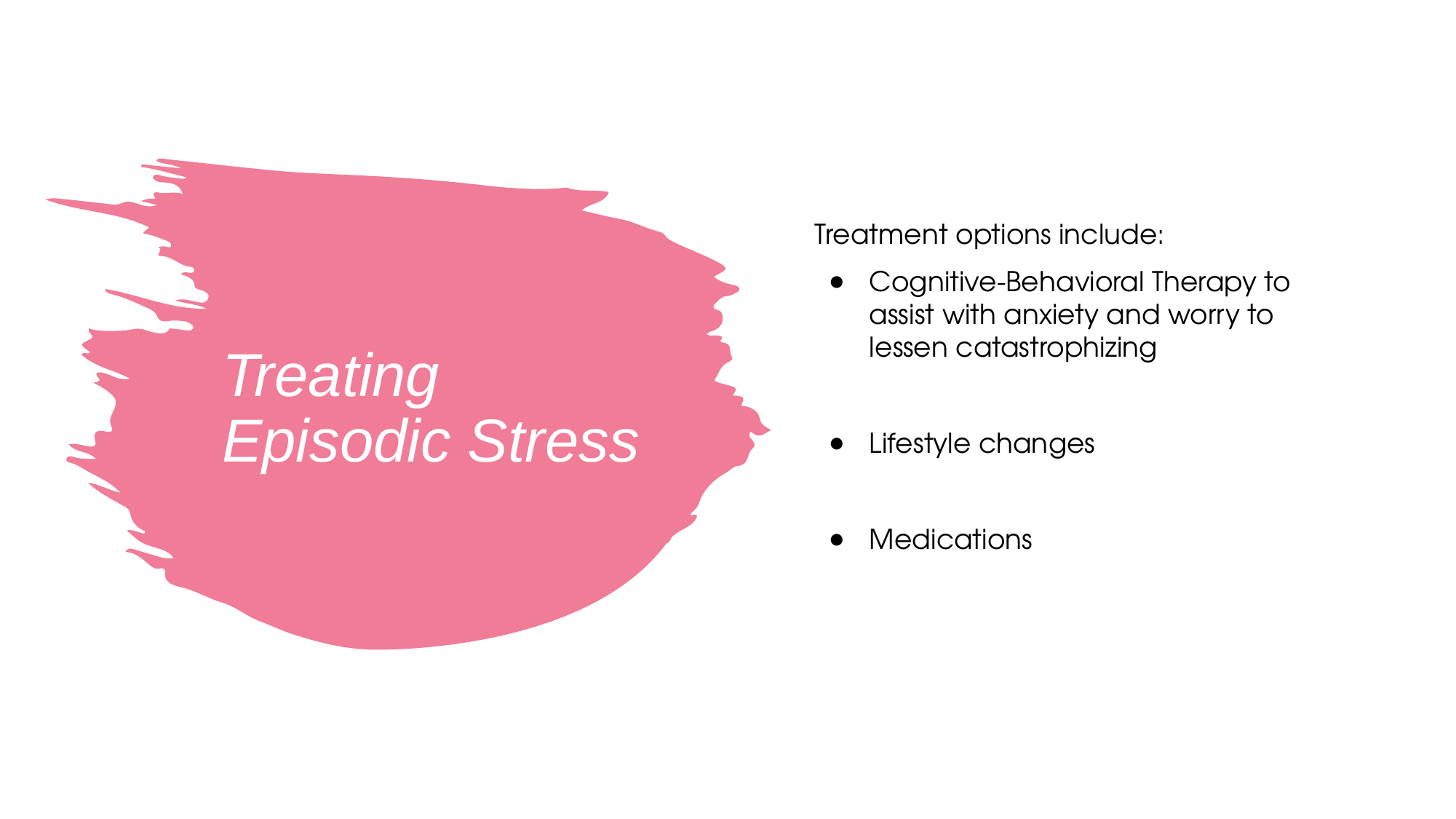

Treatment options include:
Cognitive-Behavioral Therapy to assist with anxiety and worry to lessen catastrophizing

Lifestyle changes

Medications

# Treating Episodic Stress